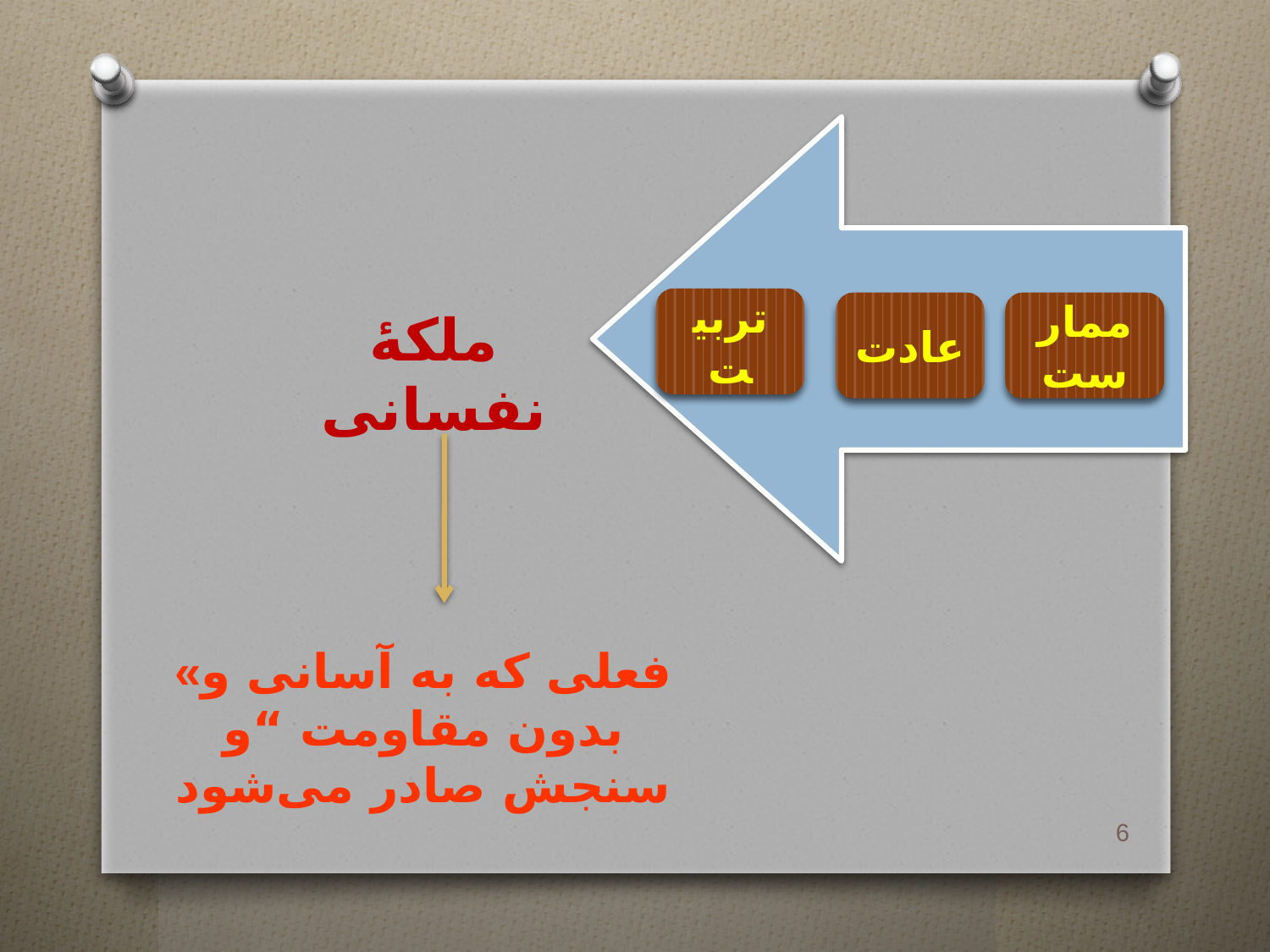

تربیت
عادت
ممارست
ملکۀ نفسانی
«فعلی که به آسانی و بدون مقاومت “و سنجش صادر می‌شود
6